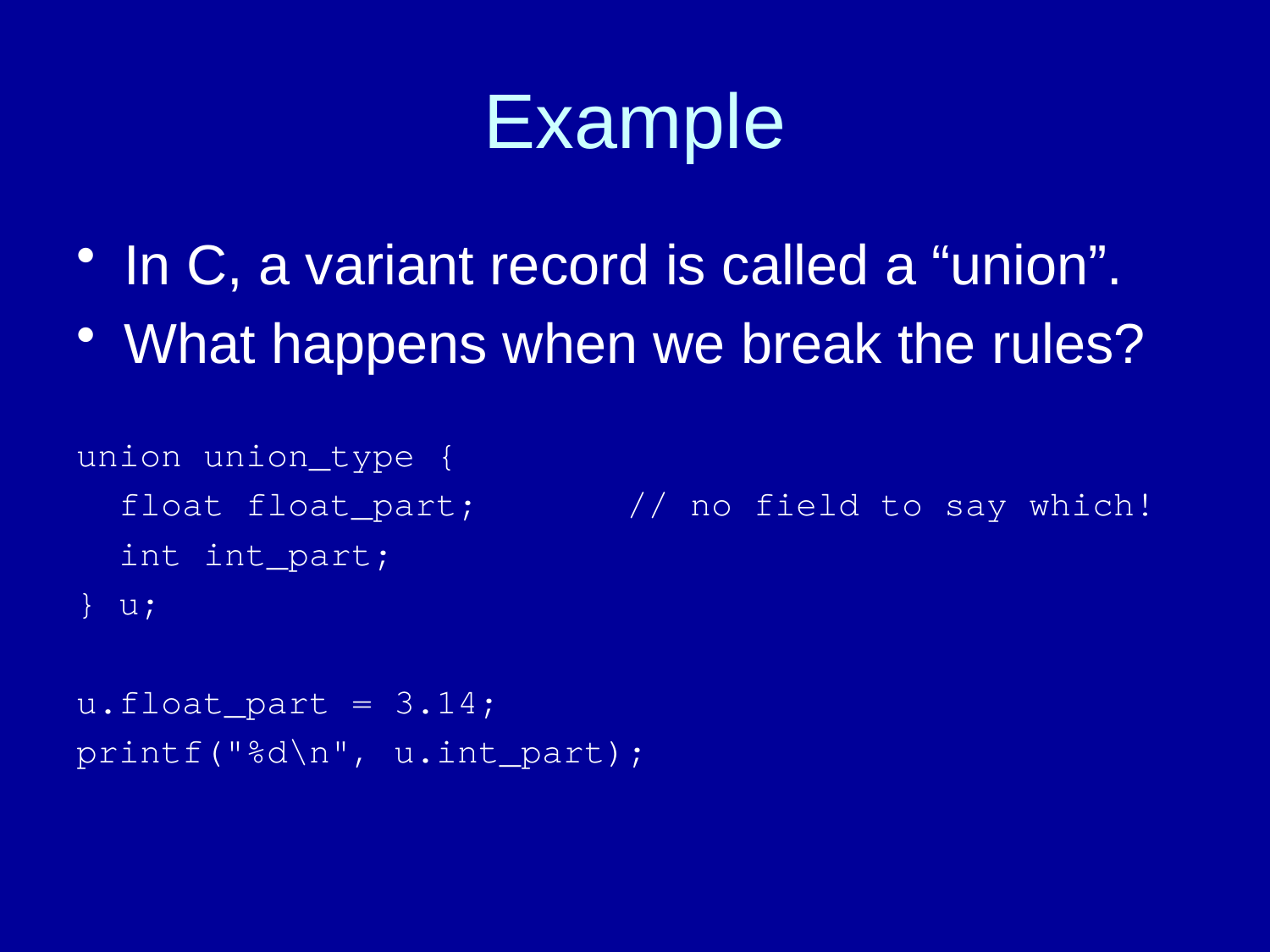

# Example
In C, a variant record is called a “union”.
What happens when we break the rules?

union union_type {
  float float_part;       // no field to say which!
  int int_part;
} u;

u.float_part = 3.14;
printf("%d\n", u.int_part);